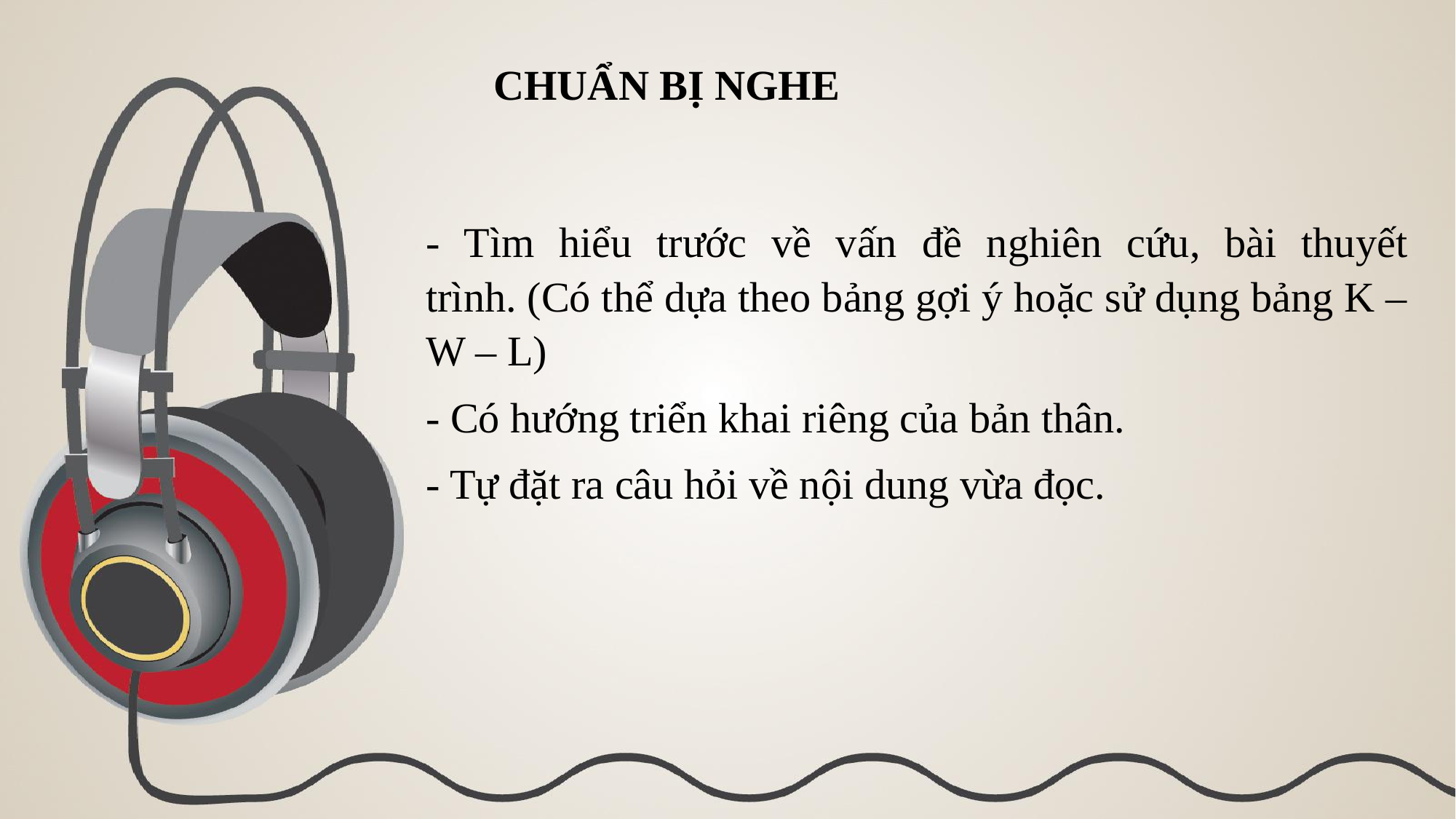

CHUẨN BỊ NGHE
- Tìm hiểu trước về vấn đề nghiên cứu, bài thuyết trình. (Có thể dựa theo bảng gợi ý hoặc sử dụng bảng K – W – L)
- Có hướng triển khai riêng của bản thân.
- Tự đặt ra câu hỏi về nội dung vừa đọc.